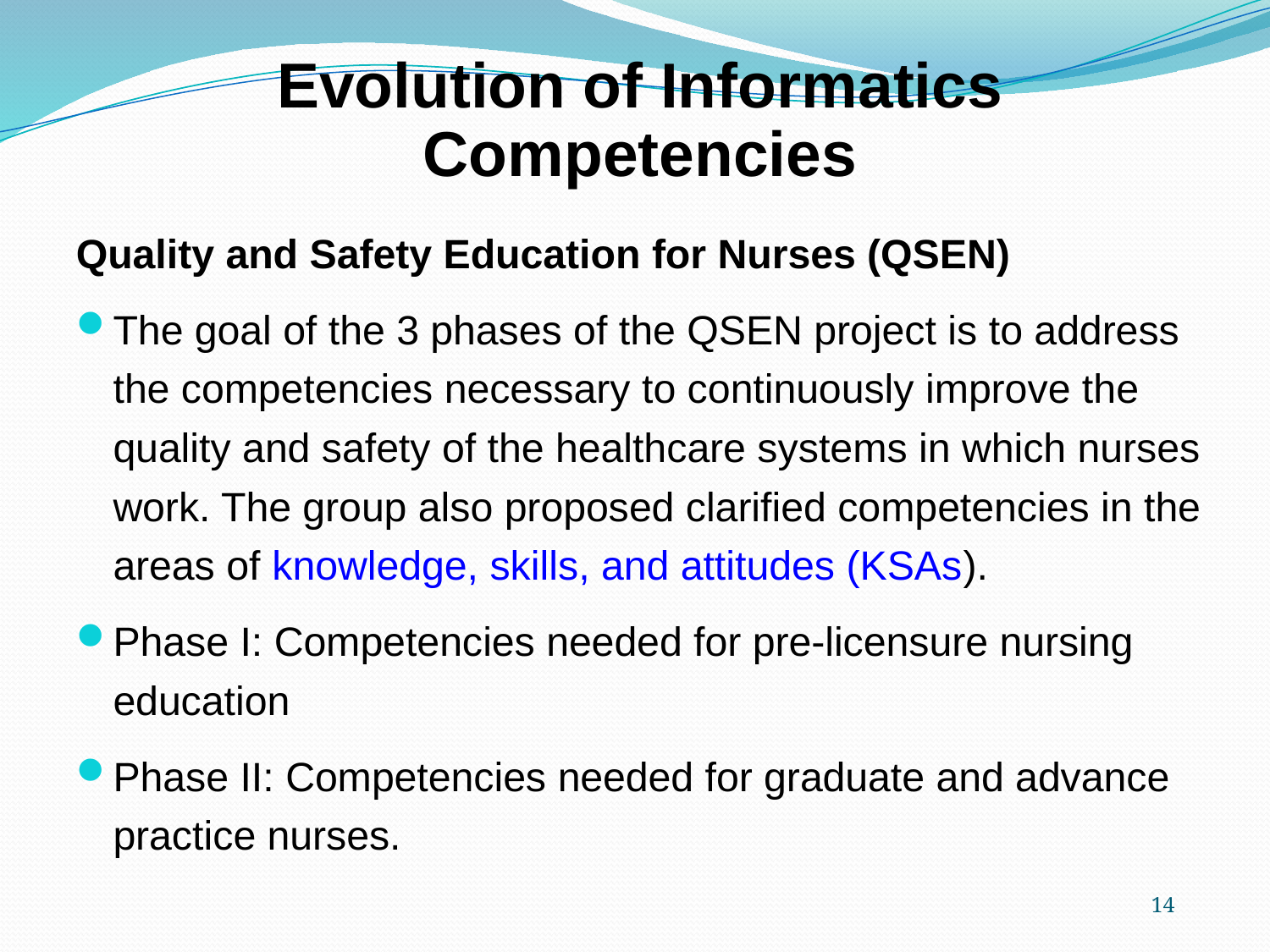

Evolution of Informatics Competencies
Quality and Safety Education for Nurses (QSEN)
The goal of the 3 phases of the QSEN project is to address the competencies necessary to continuously improve the quality and safety of the healthcare systems in which nurses work. The group also proposed clarified competencies in the areas of knowledge, skills, and attitudes (KSAs).
Phase I: Competencies needed for pre-licensure nursing education
Phase II: Competencies needed for graduate and advance practice nurses.

14